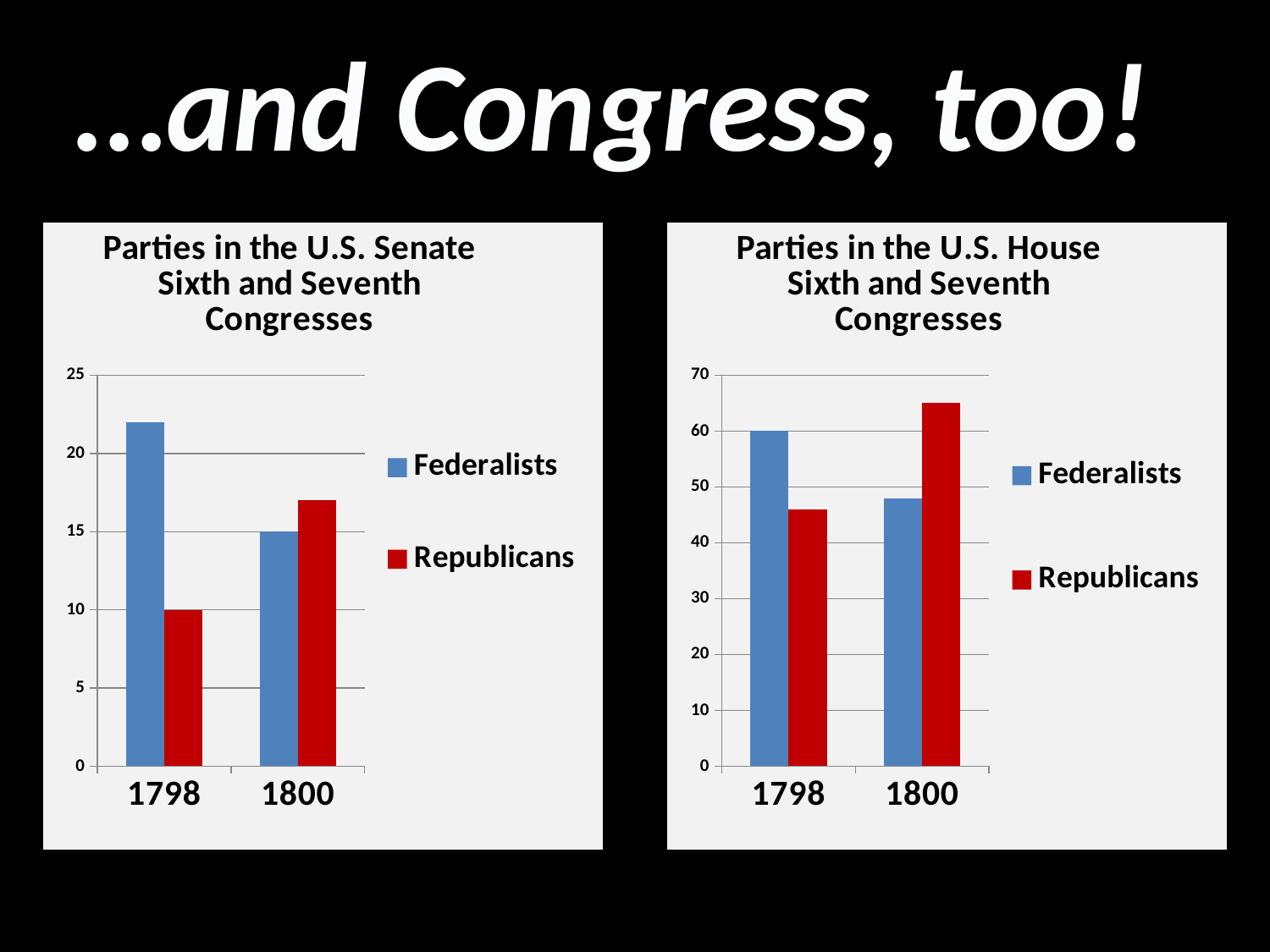

# …and Congress, too!

### Chart: Parties in the U.S. Senate
Sixth and Seventh Congresses

| Category | Federalists | Republicans |
|---|---|---|
| 1798 | 22.0 | 10.0 |
| 1800 | 15.0 | 17.0 |

### Chart: Parties in the U.S. House
Sixth and Seventh Congresses

| Category | Federalists | Republicans |
|---|---|---|
| 1798 | 60.0 | 46.0 |
| 1800 | 48.0 | 65.0 |